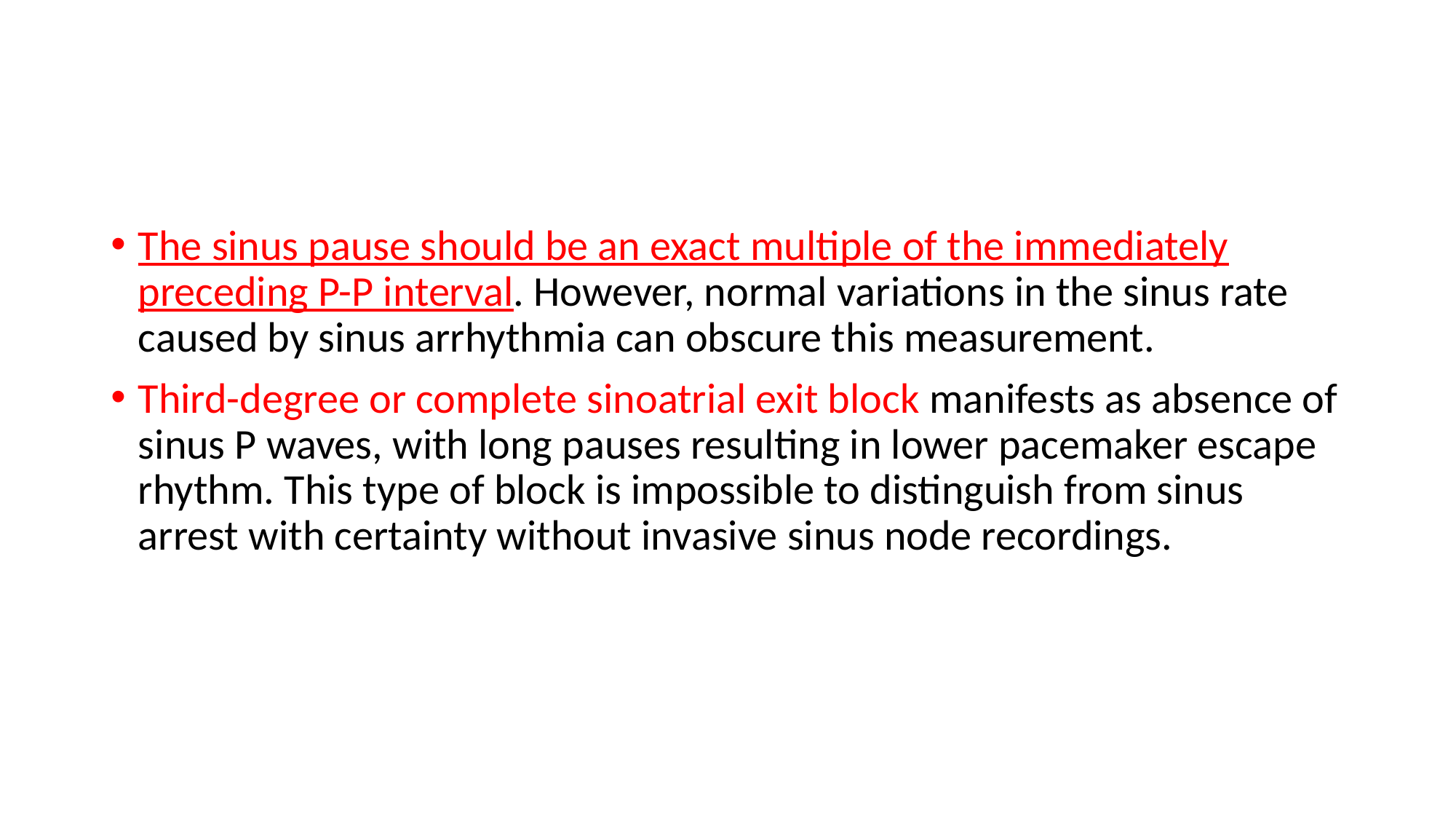

#
The sinus pause should be an exact multiple of the immediately preceding P-P interval. However, normal variations in the sinus rate caused by sinus arrhythmia can obscure this measurement.
Third-degree or complete sinoatrial exit block manifests as absence of sinus P waves, with long pauses resulting in lower pacemaker escape rhythm. This type of block is impossible to distinguish from sinus arrest with certainty without invasive sinus node recordings.